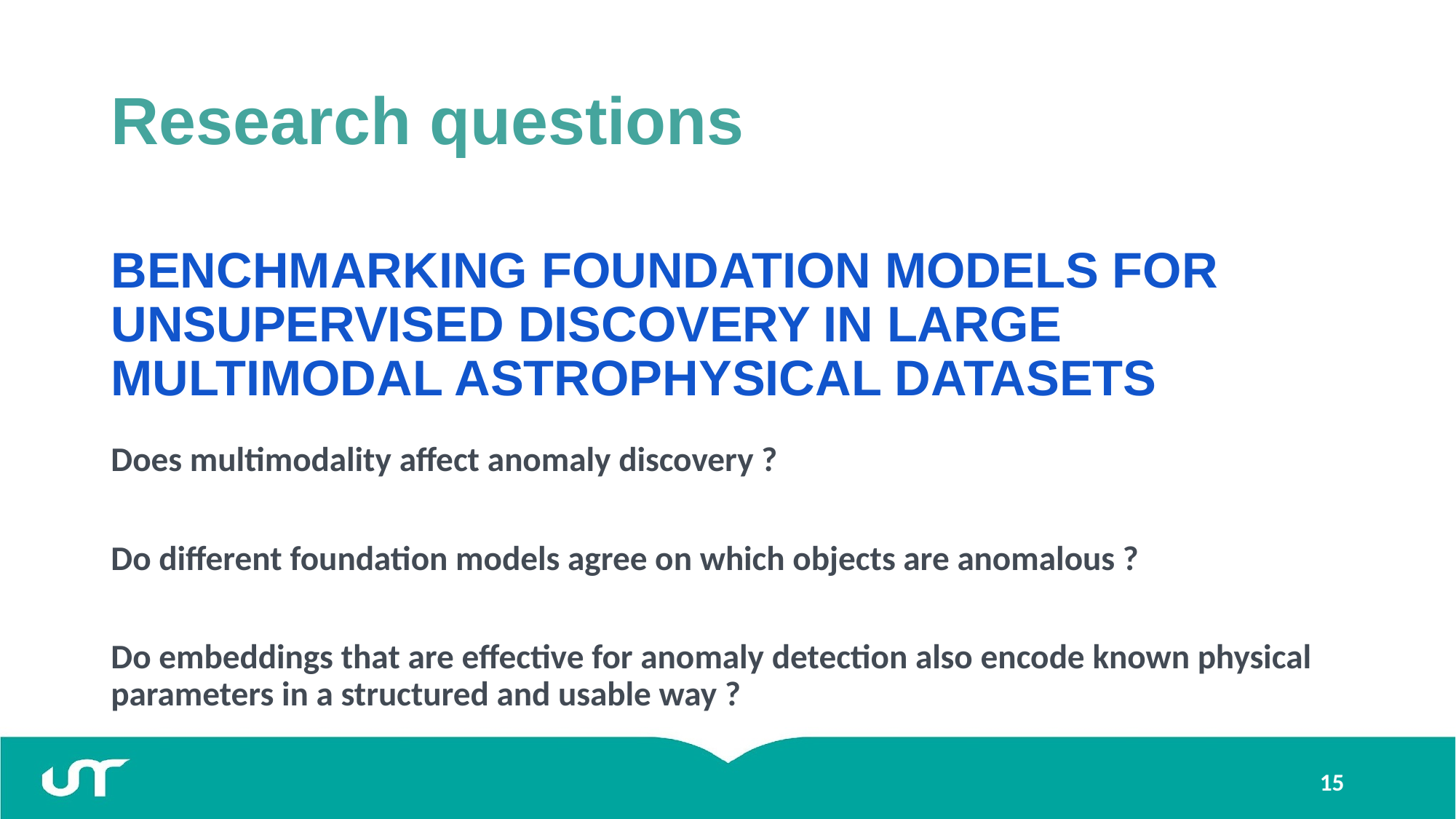

# Research questions
BENCHMARKING FOUNDATION MODELS FOR UNSUPERVISED DISCOVERY IN LARGE MULTIMODAL ASTROPHYSICAL DATASETS

Does multimodality affect anomaly discovery ?

Do different foundation models agree on which objects are anomalous ?

Do embeddings that are effective for anomaly detection also encode known physical parameters in a structured and usable way ?
15